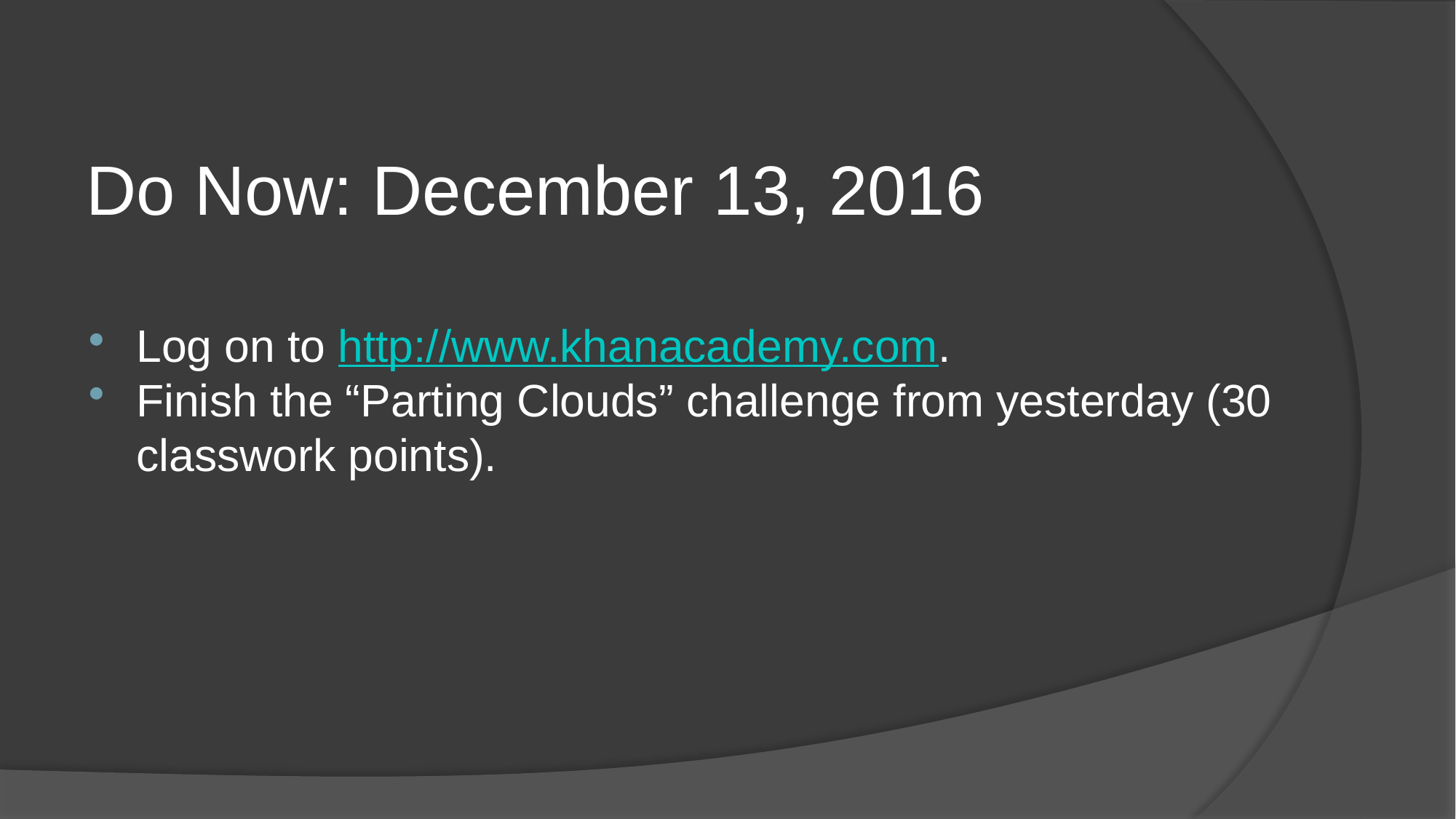

# Do Now: December 13, 2016
Log on to http://www.khanacademy.com.
Finish the “Parting Clouds” challenge from yesterday (30 classwork points).